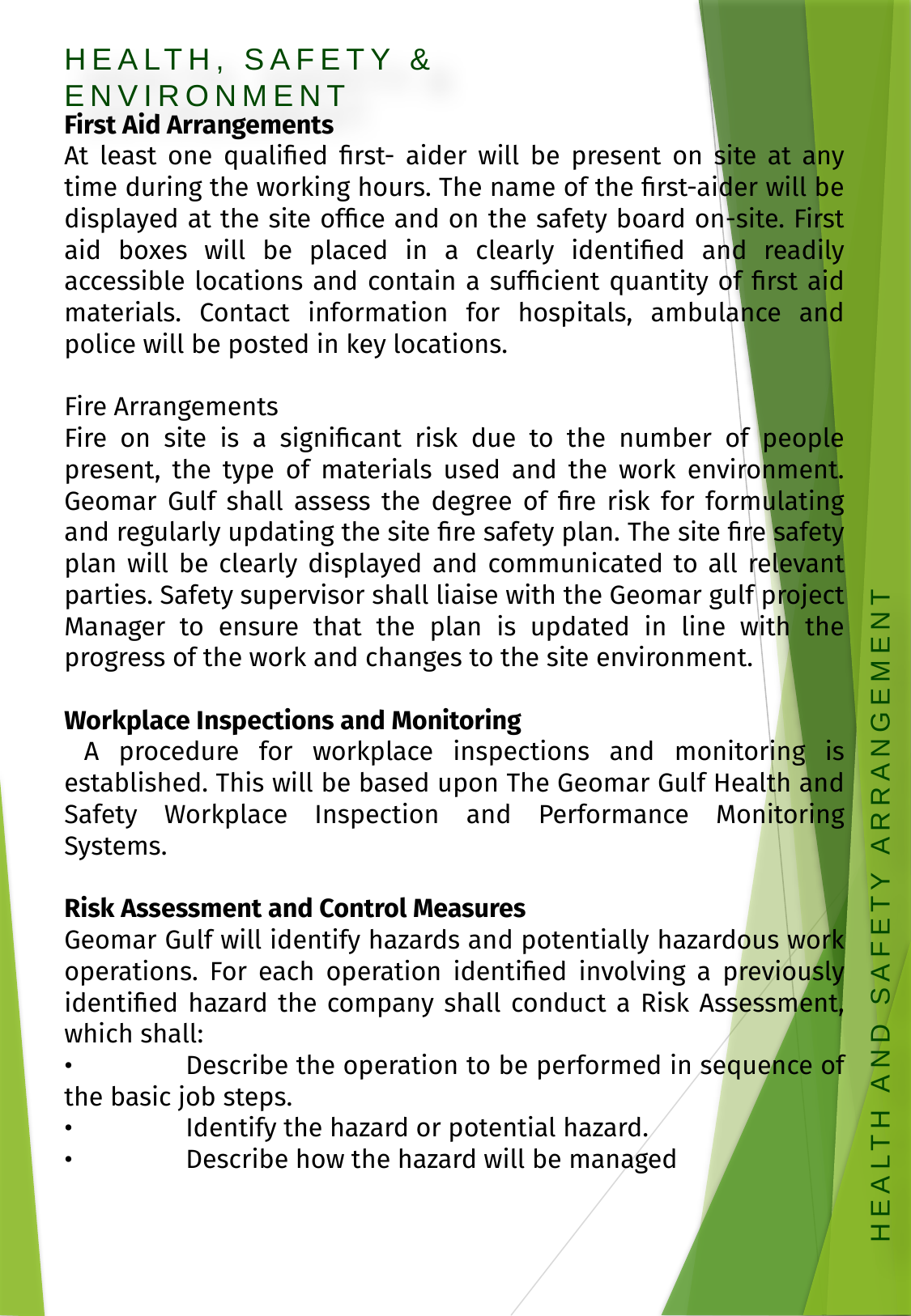

HEALTH, SAFETY & ENVIRONMENT
First Aid Arrangements
At least one qualified first- aider will be present on site at any time during the working hours. The name of the first-aider will be displayed at the site office and on the safety board on-site. First aid boxes will be placed in a clearly identified and readily accessible locations and contain a sufficient quantity of first aid materials. Contact information for hospitals, ambulance and police will be posted in key locations.

Fire Arrangements
Fire on site is a significant risk due to the number of people present, the type of materials used and the work environment. Geomar Gulf shall assess the degree of fire risk for formulating and regularly updating the site fire safety plan. The site fire safety plan will be clearly displayed and communicated to all relevant parties. Safety supervisor shall liaise with the Geomar gulf project Manager to ensure that the plan is updated in line with the progress of the work and changes to the site environment.

Workplace Inspections and Monitoring
 A procedure for workplace inspections and monitoring is established. This will be based upon The Geomar Gulf Health and Safety Workplace Inspection and Performance Monitoring Systems.

Risk Assessment and Control Measures
Geomar Gulf will identify hazards and potentially hazardous work operations. For each operation identified involving a previously identified hazard the company shall conduct a Risk Assessment, which shall:
•	Describe the operation to be performed in sequence of the basic job steps.
•	Identify the hazard or potential hazard.
•	Describe how the hazard will be managed

HEALTH AND SAFETY ARRANGEMENT